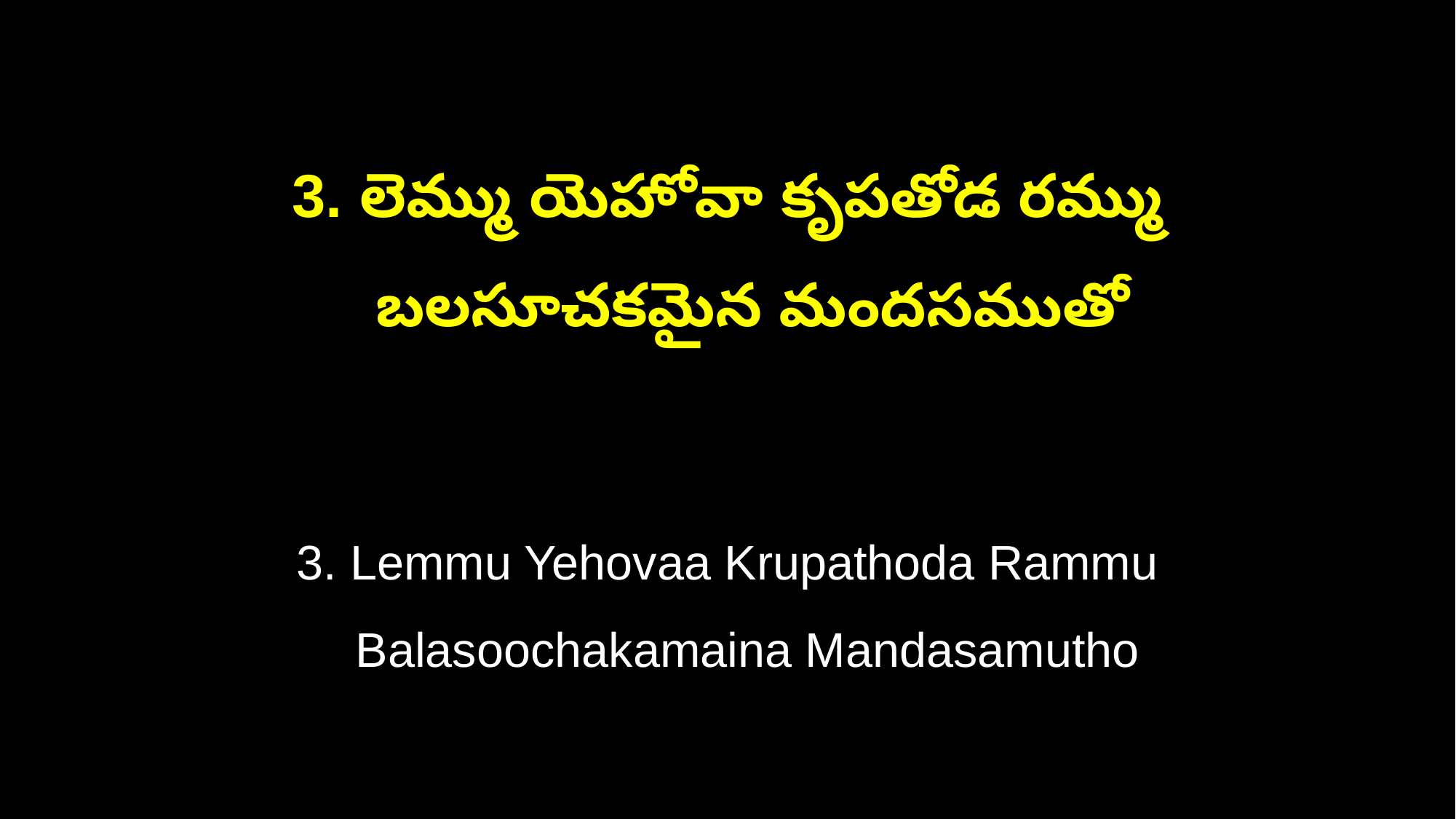

3. లెమ్ము యెహోవా కృపతోడ రమ్ము
   బలసూచకమైన మందసముతో
3. Lemmu Yehovaa Krupathoda Rammu
   Balasoochakamaina Mandasamutho